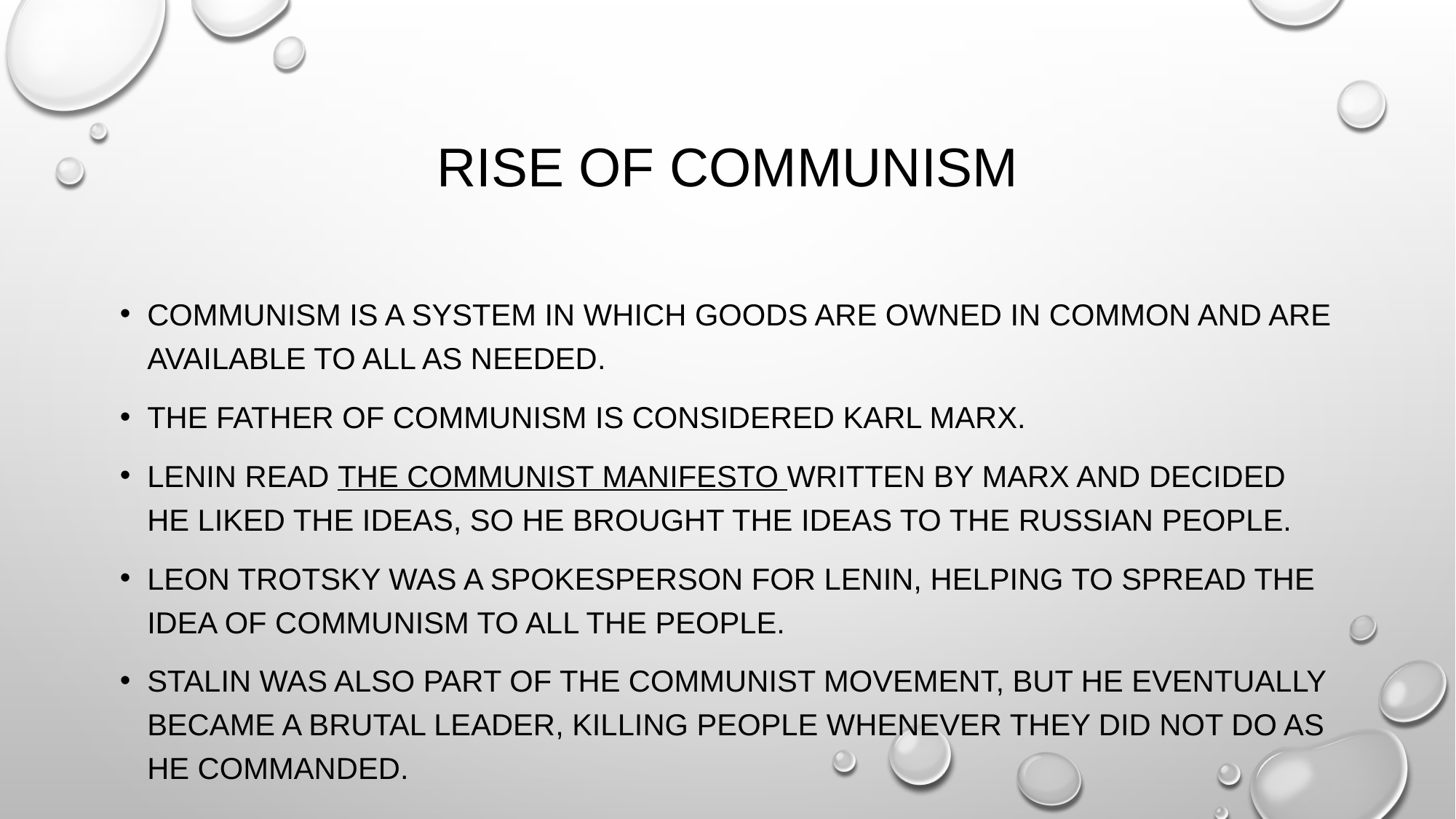

# Rise of Communism
Communism is a system in which goods are owned in common and are available to all as needed.
The father of communism is considered Karl Marx.
Lenin read the Communist Manifesto written by Marx and decided he liked the ideas, so he brought the ideas to the Russian people.
Leon Trotsky was a spokesperson for Lenin, helping to spread the idea of communism to all the people.
Stalin was also part of the Communist movement, but he eventually became a brutal leader, killing people whenever they did not do as he commanded.